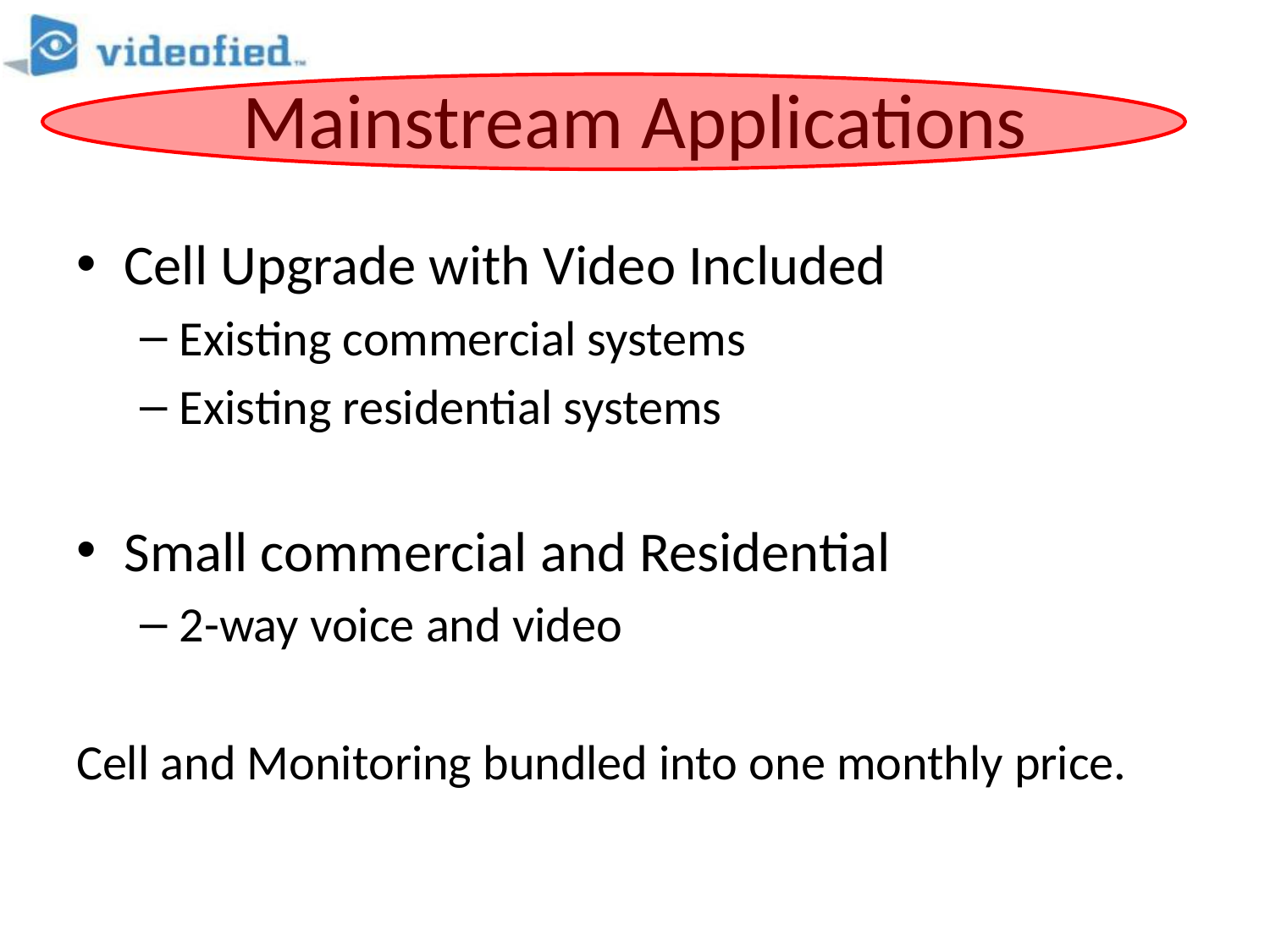

# Mainstream Applications

Cell Upgrade with Video Included
Existing commercial systems
Existing residential systems

Small commercial and Residential
2-way voice and video

Cell and Monitoring bundled into one monthly price.